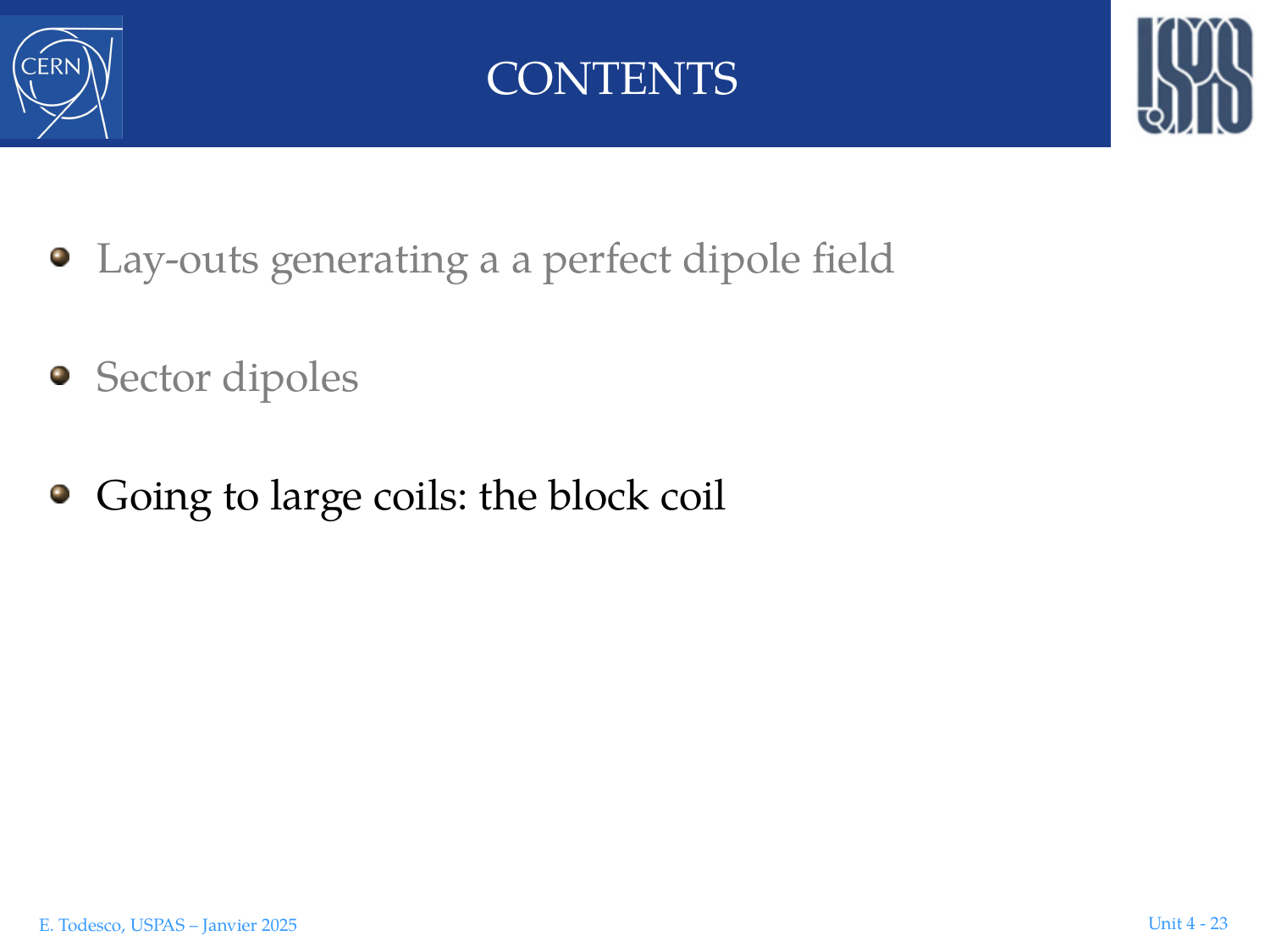

# CONTENTS

Lay-outs generating a a perfect dipole field

Sector dipoles

Going to large coils: the block coil

Unit 4 - 23